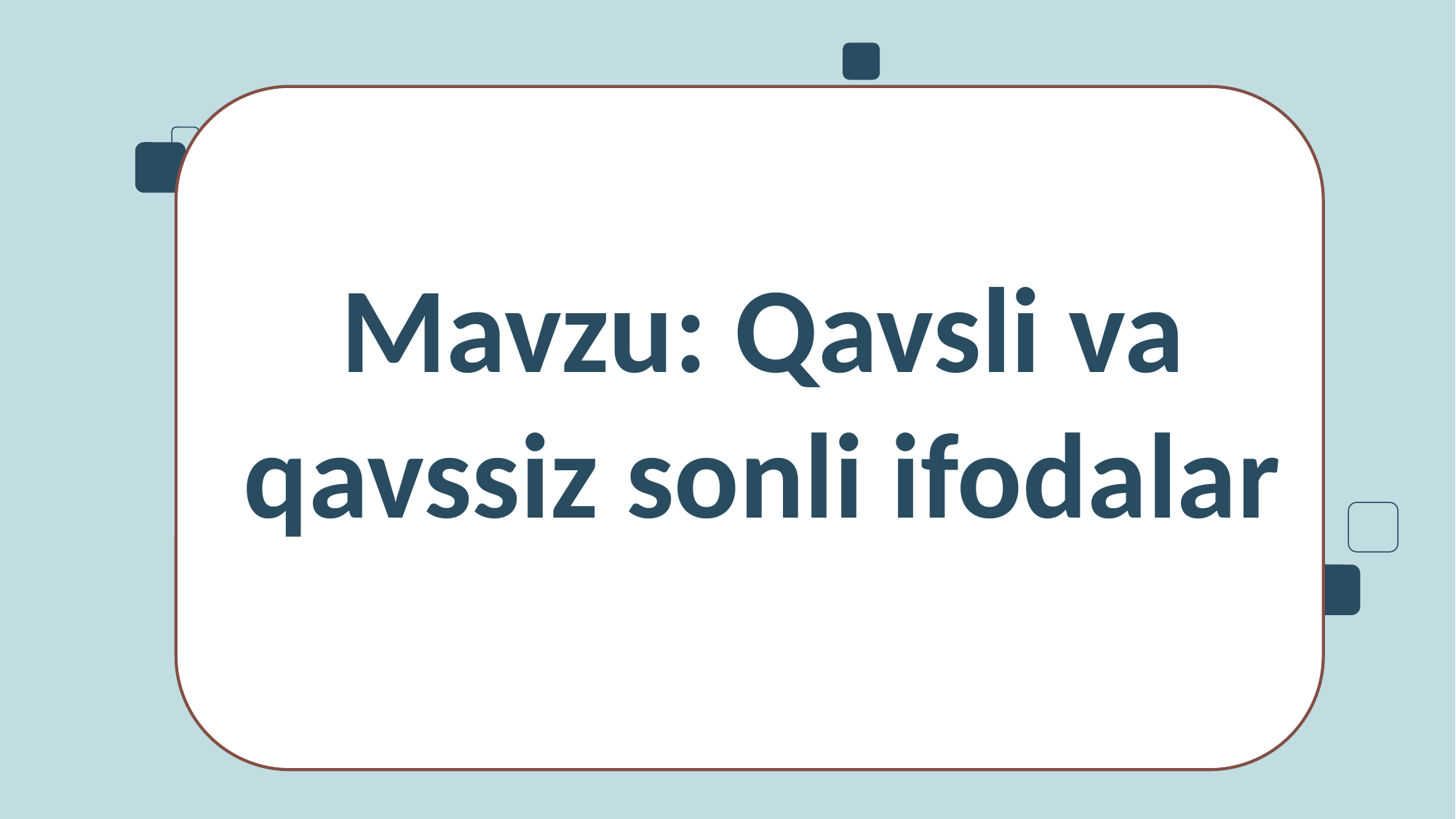

# Mavzu: Qavsli va qavssiz sonli ifodalar